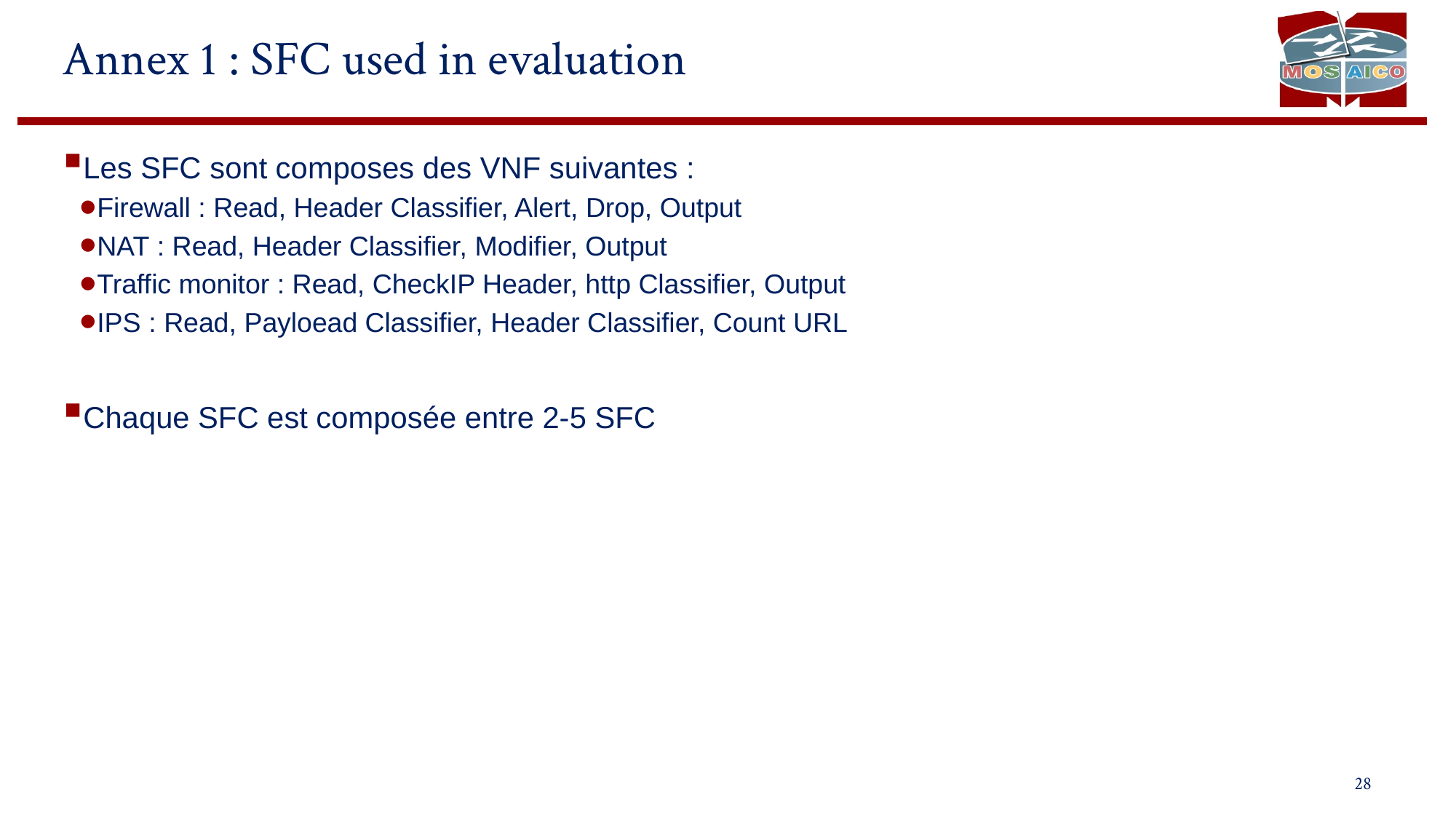

# Annex 1 : SFC used in evaluation
Les SFC sont composes des VNF suivantes :
Firewall : Read, Header Classifier, Alert, Drop, Output
NAT : Read, Header Classifier, Modifier, Output
Traffic monitor : Read, CheckIP Header, http Classifier, Output
IPS : Read, Payloead Classifier, Header Classifier, Count URL

Chaque SFC est composée entre 2-5 SFC

28